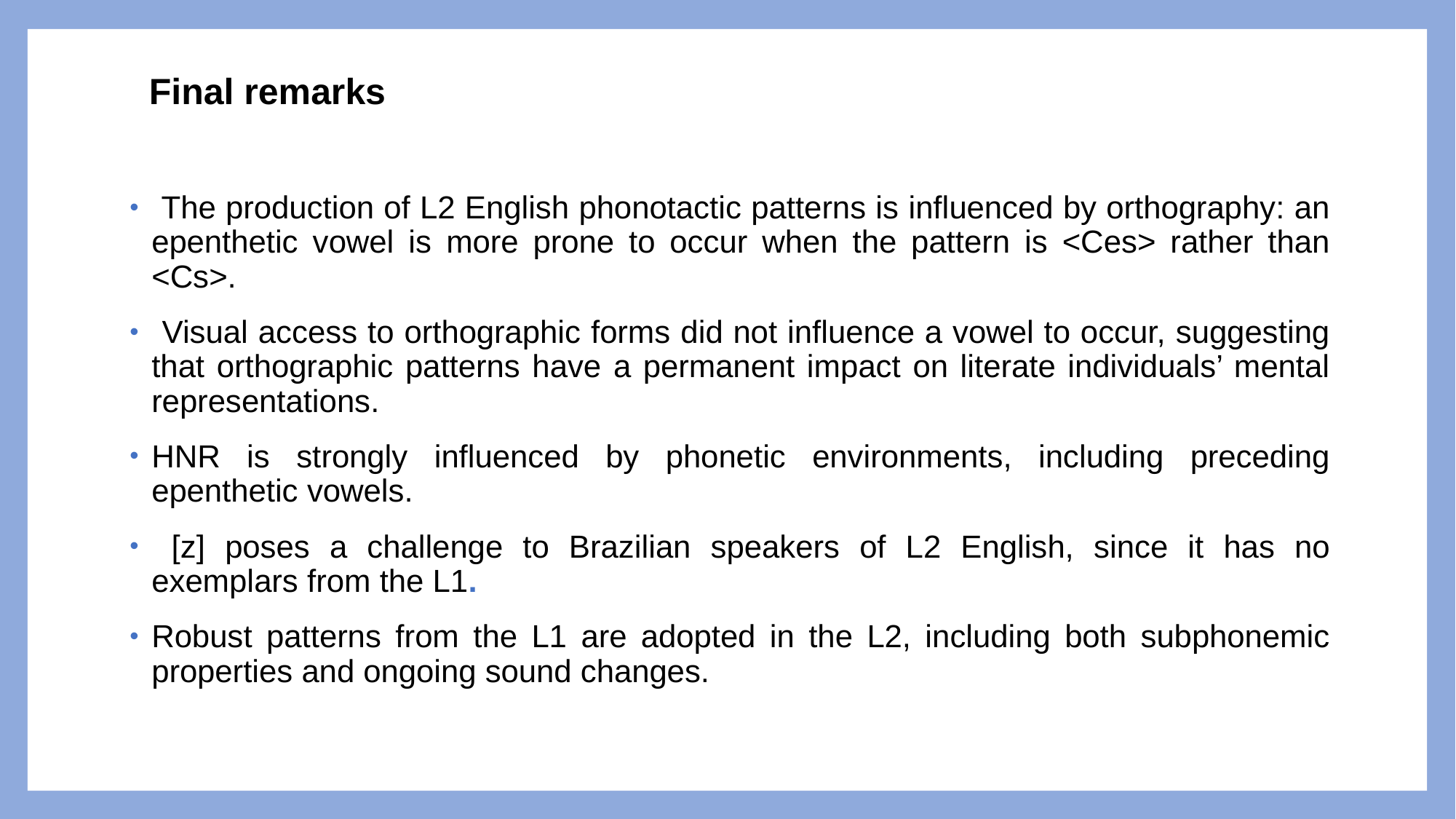

# Final remarks
 The production of L2 English phonotactic patterns is influenced by orthography: an epenthetic vowel is more prone to occur when the pattern is <Ces> rather than <Cs>.
 Visual access to orthographic forms did not influence a vowel to occur, suggesting that orthographic patterns have a permanent impact on literate individuals’ mental representations.
HNR is strongly influenced by phonetic environments, including preceding epenthetic vowels.
 [z] poses a challenge to Brazilian speakers of L2 English, since it has no exemplars from the L1.
Robust patterns from the L1 are adopted in the L2, including both subphonemic properties and ongoing sound changes.